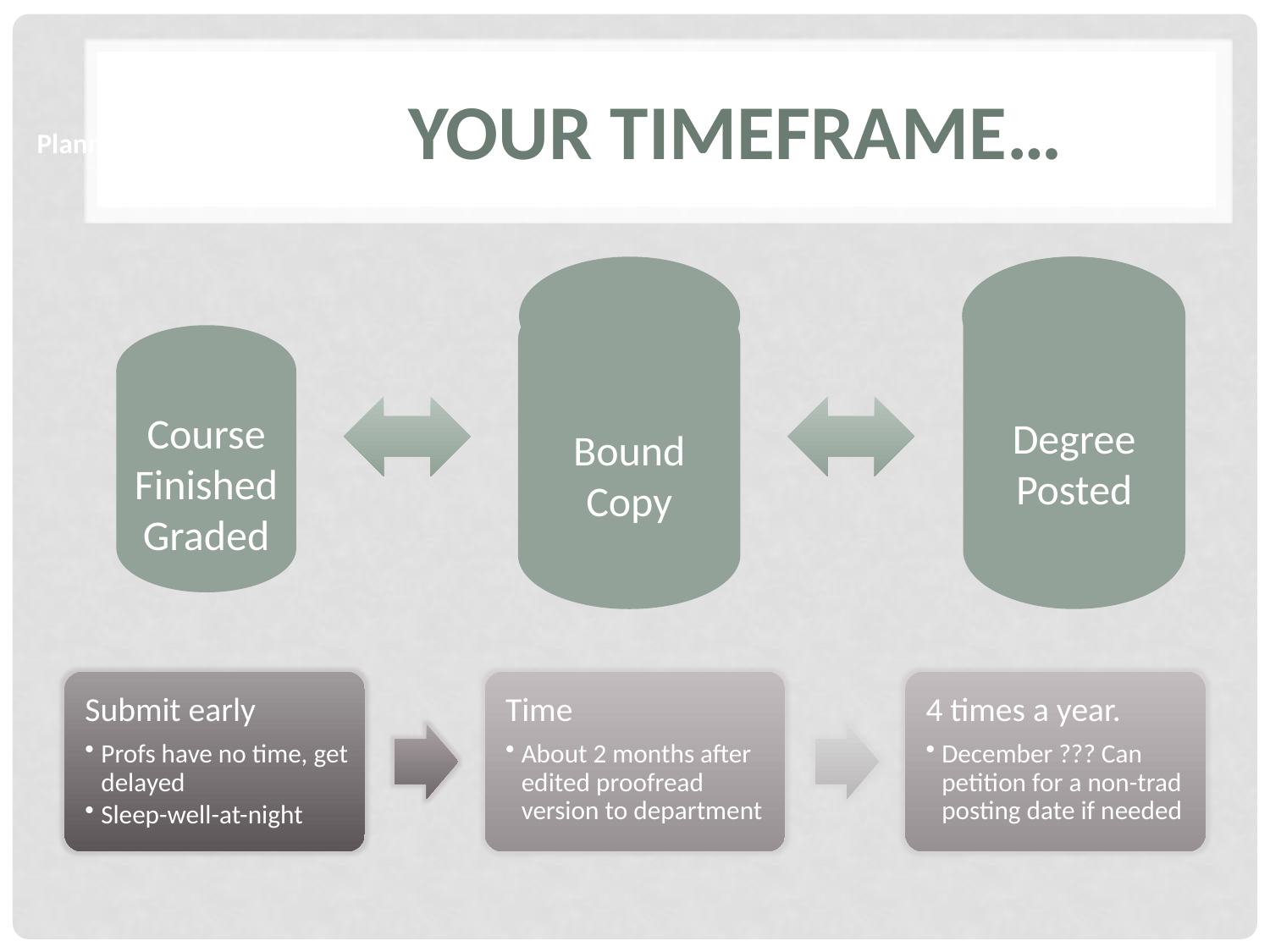

Planned Approach
# Your Timeframe…
Degree Posted

Bound Copy

Course Finished Graded

Submit early
Profs have no time, get delayed
Sleep-well-at-night

Time
About 2 months after edited proofread version to department

4 times a year.
December ??? Can petition for a non-trad posting date if needed